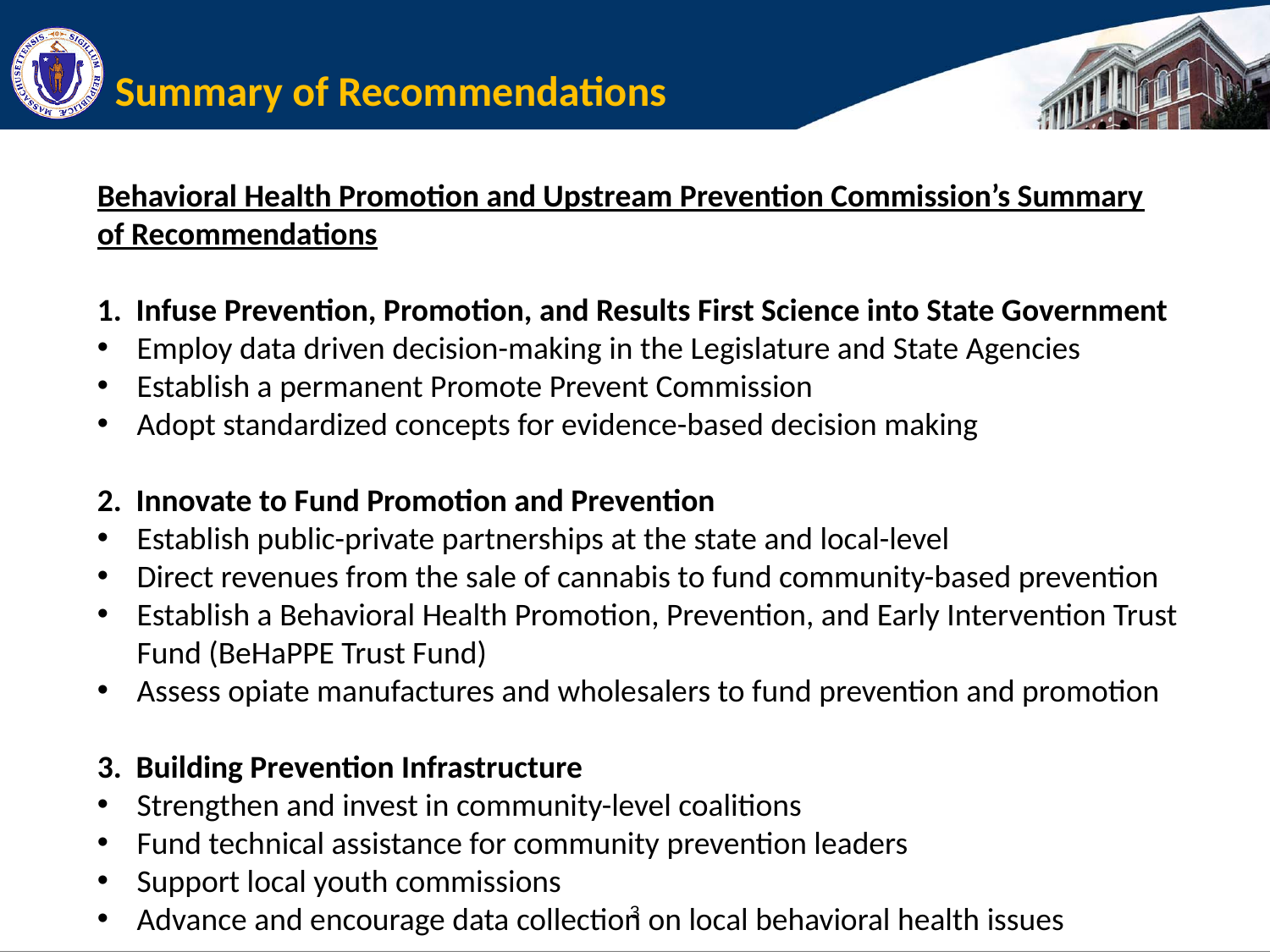

# Summary of Recommendations
Behavioral Health Promotion and Upstream Prevention Commission’s Summary
of Recommendations

1.  Infuse Prevention, Promotion, and Results First Science into State Government
Employ data driven decision-making in the Legislature and State Agencies
Establish a permanent Promote Prevent Commission
Adopt standardized concepts for evidence-based decision making

2.  Innovate to Fund Promotion and Prevention
Establish public-private partnerships at the state and local-level
Direct revenues from the sale of cannabis to fund community-based prevention
Establish a Behavioral Health Promotion, Prevention, and Early Intervention Trust Fund (BeHaPPE Trust Fund)
Assess opiate manufactures and wholesalers to fund prevention and promotion

3.  Building Prevention Infrastructure
Strengthen and invest in community-level coalitions
Fund technical assistance for community prevention leaders
Support local youth commissions
Advance and encourage data collection on local behavioral health issues